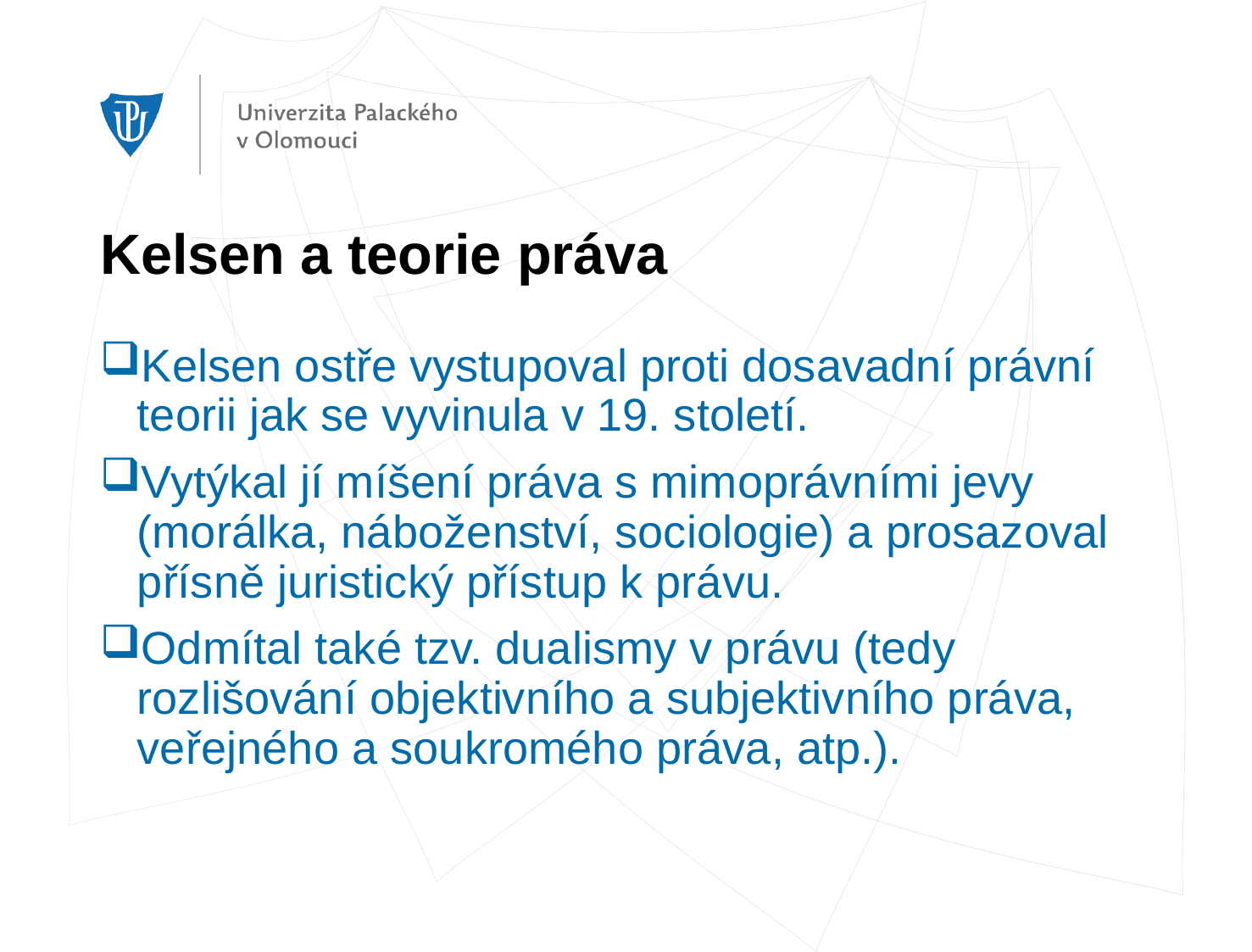

# Kelsen a teorie práva
Kelsen ostře vystupoval proti dosavadní právní teorii jak se vyvinula v 19. století.
Vytýkal jí míšení práva s mimoprávními jevy (morálka, náboženství, sociologie) a prosazoval přísně juristický přístup k právu.
Odmítal také tzv. dualismy v právu (tedy rozlišování objektivního a subjektivního práva, veřejného a soukromého práva, atp.).